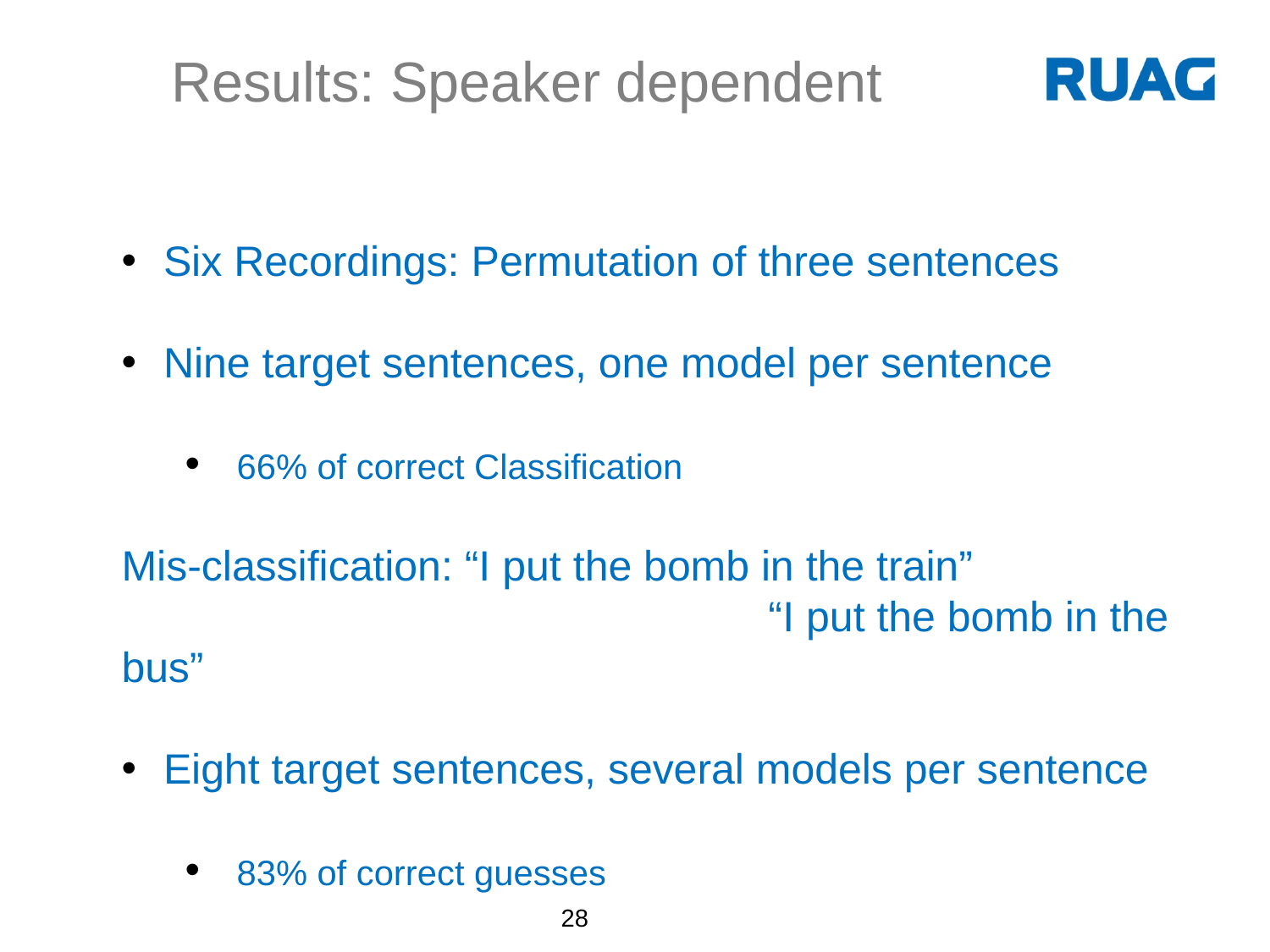

Results: Speaker dependent
 Six Recordings: Permutation of three sentences

 Nine target sentences, one model per sentence

 66% of correct Classification

Mis-classification: “I put the bomb in the train”
  					 “I put the bomb in the bus”

 Eight target sentences, several models per sentence

 83% of correct guesses
28